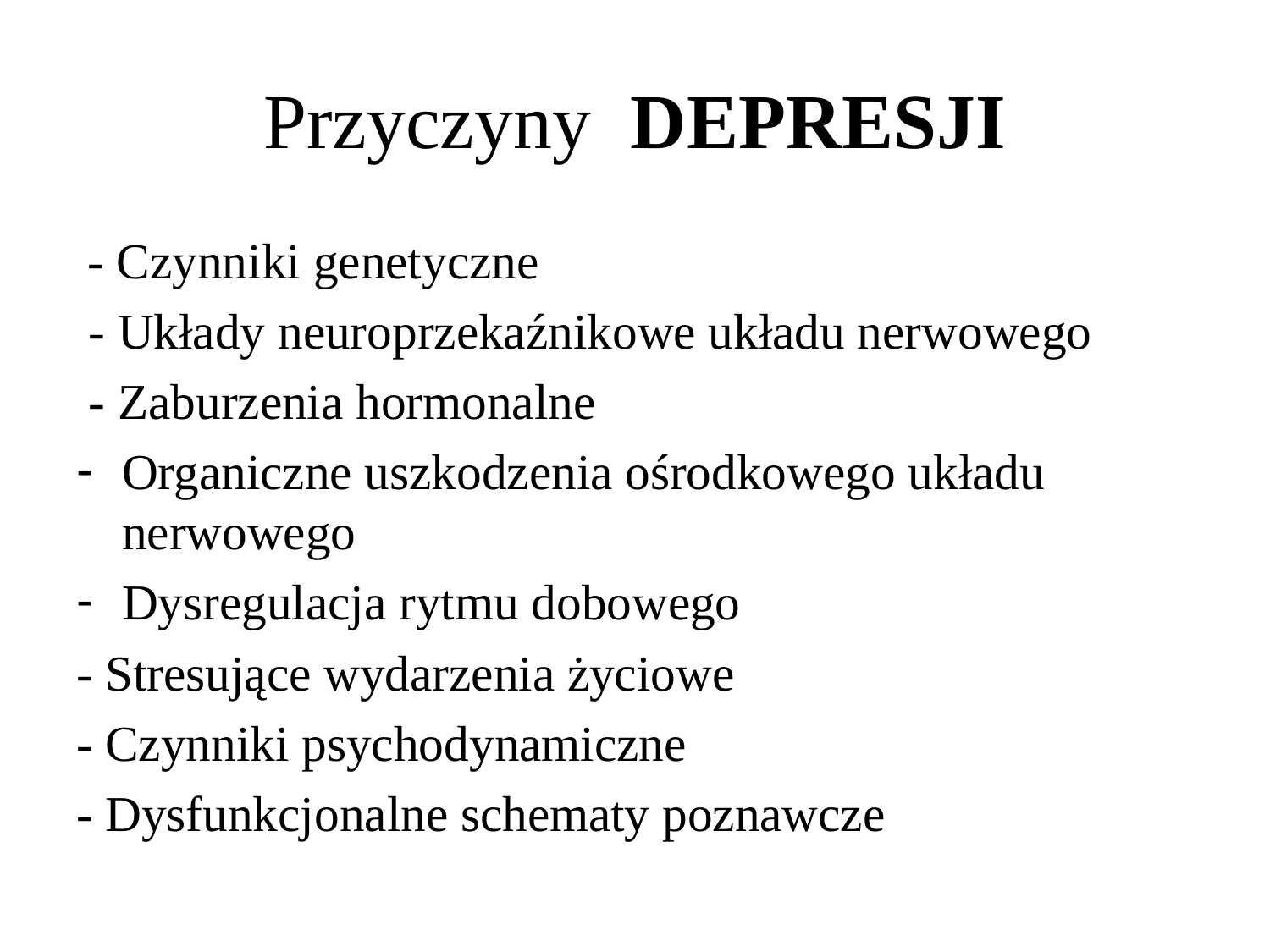

# Przyczyny  DEPRESJI
 - Czynniki genetyczne
 - Układy neuroprzekaźnikowe układu nerwowego
 - Zaburzenia hormonalne
Organiczne uszkodzenia ośrodkowego układu nerwowego
Dysregulacja rytmu dobowego
- Stresujące wydarzenia życiowe
- Czynniki psychodynamiczne
- Dysfunkcjonalne schematy poznawcze